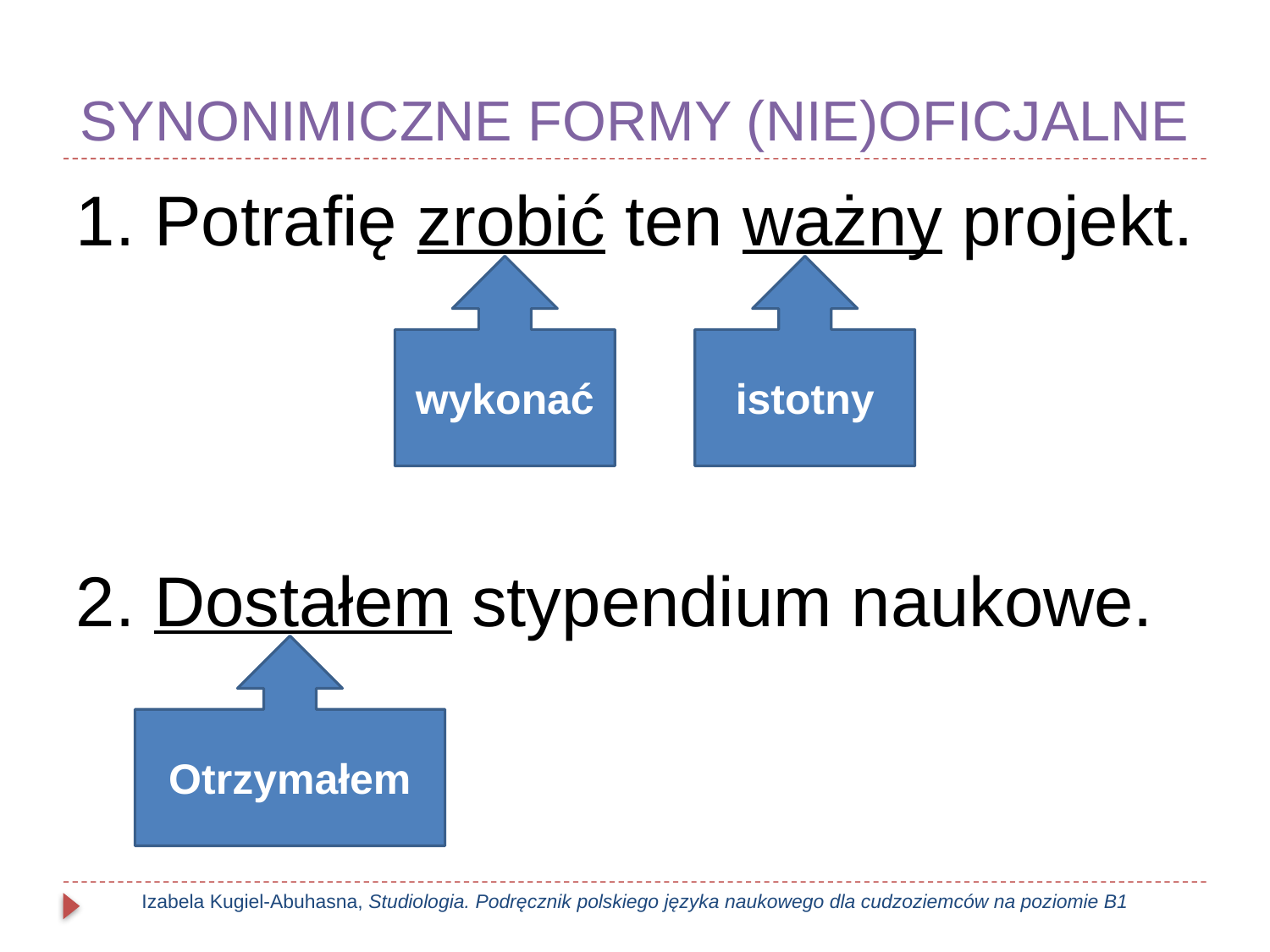

# SYNONIMICZNE FORMY (NIE)OFICJALNE
1. Potrafię zrobić ten ważny projekt.

2. Dostałem stypendium naukowe.
wykonać
istotny
Otrzymałem
Izabela Kugiel-Abuhasna, Studiologia. Podręcznik polskiego języka naukowego dla cudzoziemców na poziomie B1